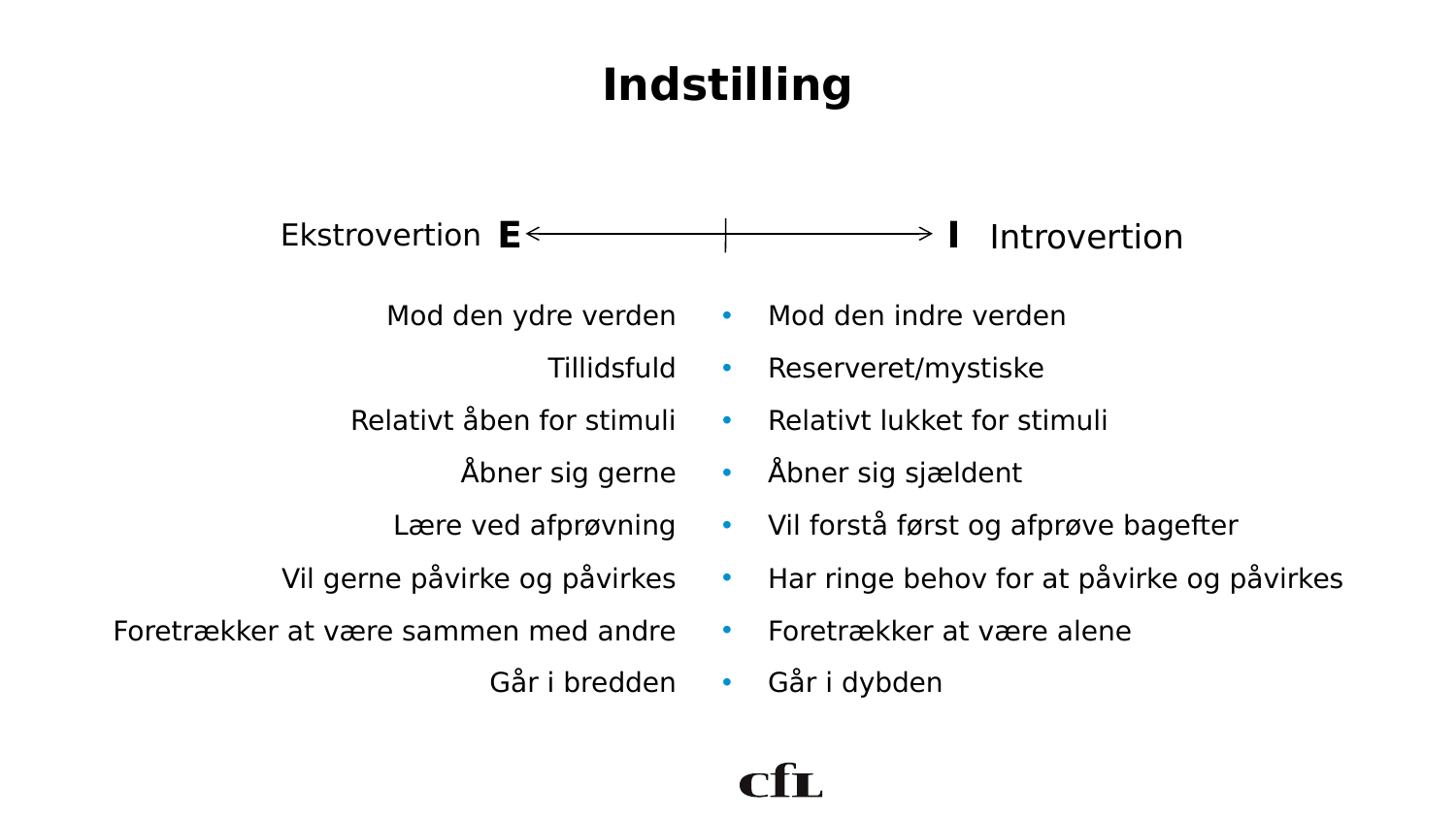

# Indstilling
E
I
Ekstrovertion
Introvertion
Mod den indre verden
Reserveret/mystiske
Relativt lukket for stimuli
Åbner sig sjældent
Vil forstå først og afprøve bagefter
Har ringe behov for at påvirke og påvirkes
Foretrækker at være alene
Går i dybden
Mod den ydre verden
Tillidsfuld
Relativt åben for stimuli
Åbner sig gerne
Lære ved afprøvning
Vil gerne påvirke og påvirkes
Foretrækker at være sammen med andre
Går i bredden